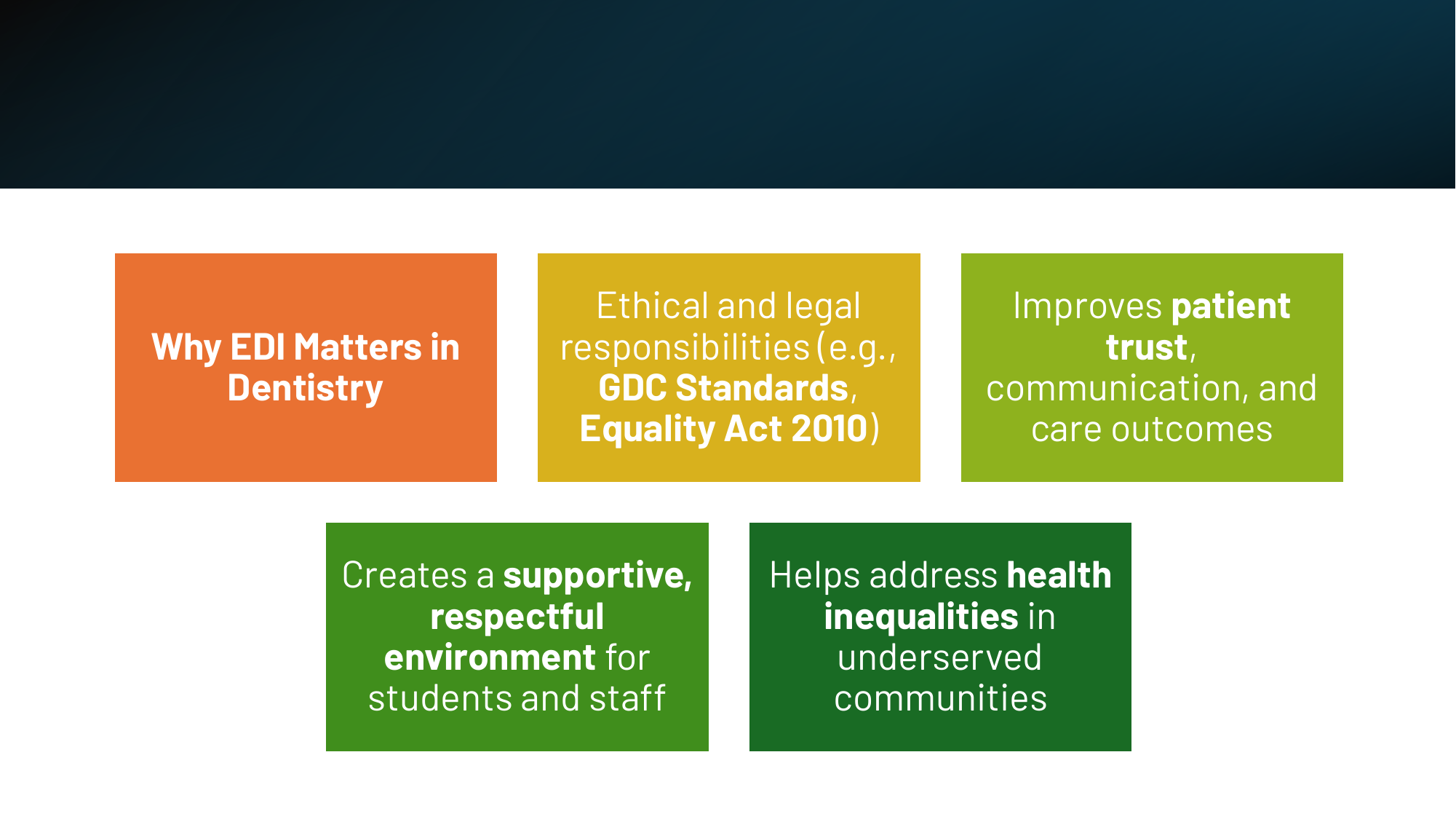

Why EDI Matters in Dentistry
Ethical and legal responsibilities (e.g., GDC Standards, Equality Act 2010)
Improves patient trust, communication, and care outcomes
Creates a supportive, respectful environment for students and staff
Helps address health inequalities in underserved communities